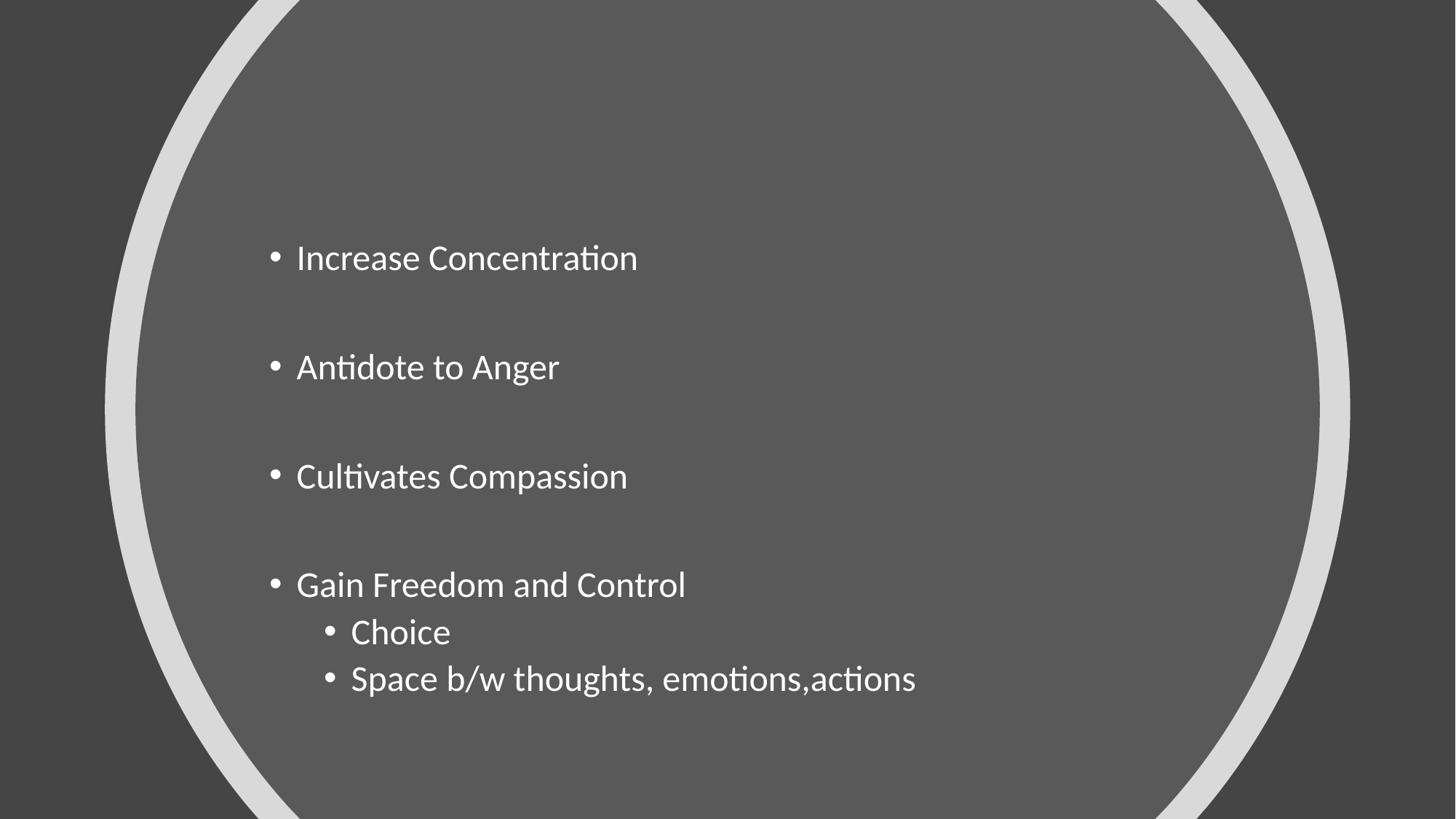

#
Increase Concentration

Antidote to Anger

Cultivates Compassion

Gain Freedom and Control
Choice
Space b/w thoughts, emotions,actions